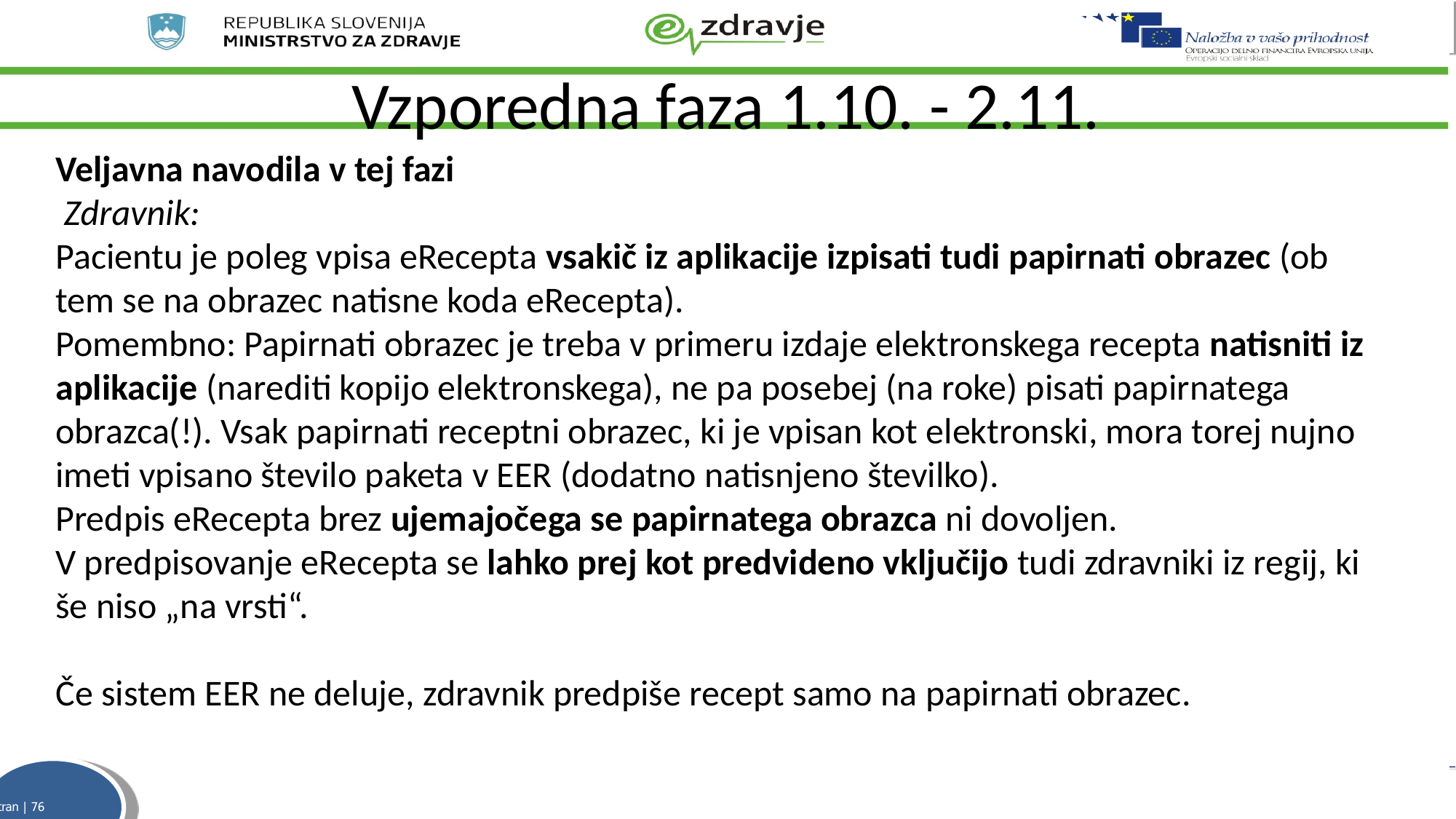

# Vzporedna faza 1.10. - 2.11.
Veljavna navodila v tej fazi
 Zdravnik:
Pacientu je poleg vpisa eRecepta vsakič iz aplikacije izpisati tudi papirnati obrazec (ob tem se na obrazec natisne koda eRecepta).
Pomembno: Papirnati obrazec je treba v primeru izdaje elektronskega recepta natisniti iz aplikacije (narediti kopijo elektronskega), ne pa posebej (na roke) pisati papirnatega obrazca(!). Vsak papirnati receptni obrazec, ki je vpisan kot elektronski, mora torej nujno imeti vpisano število paketa v EER (dodatno natisnjeno številko).
Predpis eRecepta brez ujemajočega se papirnatega obrazca ni dovoljen.
V predpisovanje eRecepta se lahko prej kot predvideno vključijo tudi zdravniki iz regij, ki še niso „na vrsti“.

Če sistem EER ne deluje, zdravnik predpiše recept samo na papirnati obrazec.